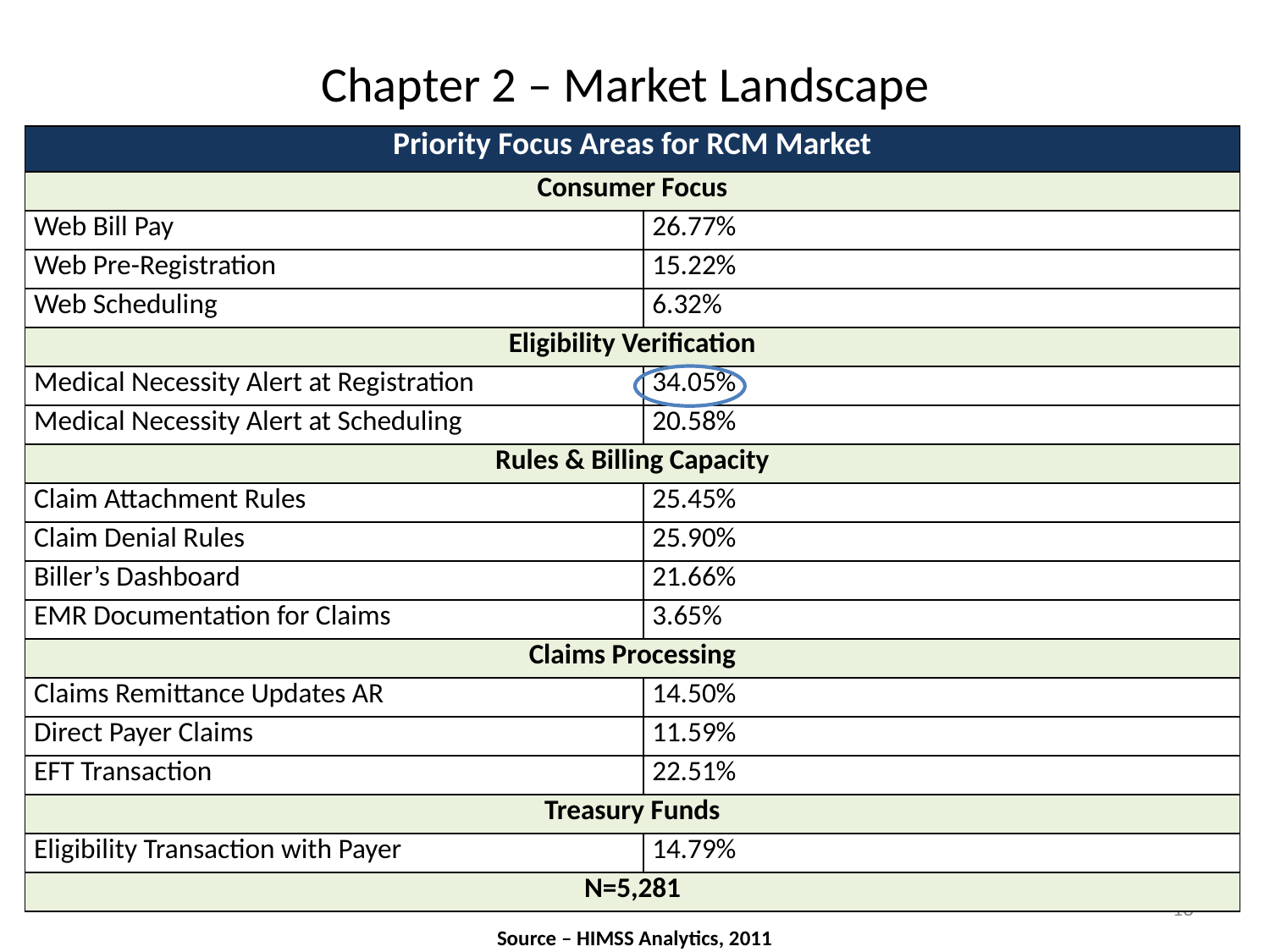

Chapter 2 – Market Landscape
| Priority Focus Areas for RCM Market |  |
| --- | --- |
| Consumer Focus |  |
| Web Bill Pay | 26.77% |
| Web Pre-Registration | 15.22% |
| Web Scheduling | 6.32% |
| Eligibility Verification |  |
| Medical Necessity Alert at Registration | 34.05% |
| Medical Necessity Alert at Scheduling | 20.58% |
| Rules & Billing Capacity |  |
| Claim Attachment Rules | 25.45% |
| Claim Denial Rules | 25.90% |
| Biller’s Dashboard | 21.66% |
| EMR Documentation for Claims | 3.65% |
| Claims Processing |  |
| Claims Remittance Updates AR | 14.50% |
| Direct Payer Claims | 11.59% |
| EFT Transaction | 22.51% |
| Treasury Funds |  |
| Eligibility Transaction with Payer | 14.79% |
| N=5,281 |  |

18
Source – HIMSS Analytics, 2011